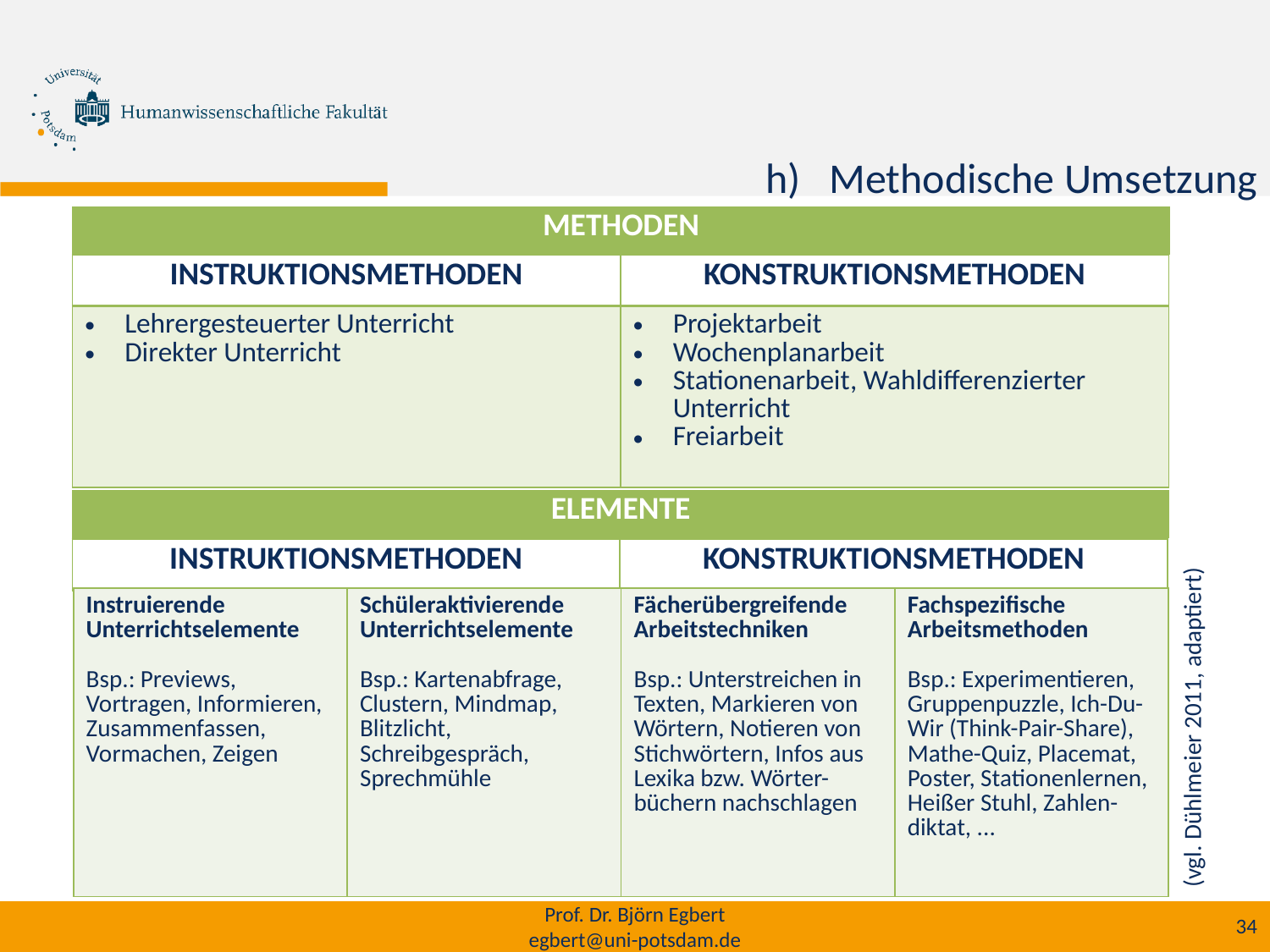

Methodische Umsetzung
| Methoden |
| --- |
| Instruktionsmethoden | Konstruktionsmethoden |
| --- | --- |
| Lehrergesteuerter Unterricht Direkter Unterricht | Projektarbeit Wochenplanarbeit Stationenarbeit, Wahldifferenzierter Unterricht Freiarbeit |
| elemente |
| --- |
| Instruktionsmethoden | Konstruktionsmethoden |
| --- | --- |
| Instruierende Unterrichtselemente Bsp.: Previews, Vortragen, Informieren, Zusammenfassen, Vormachen, Zeigen | Schüleraktivierende Unterrichtselemente Bsp.: Kartenabfrage, Clustern, Mindmap, Blitzlicht, Schreibgespräch, Sprechmühle | Fächerübergreifende Arbeitstechniken Bsp.: Unterstreichen in Texten, Markieren von Wörtern, Notieren von Stichwörtern, Infos aus Lexika bzw. Wörter-büchern nachschlagen | Fachspezifische Arbeitsmethoden Bsp.: Experimentieren, Gruppenpuzzle, Ich-Du-Wir (Think-Pair-Share), Mathe-Quiz, Placemat, Poster, Stationenlernen, Heißer Stuhl, Zahlen-diktat, ... |
| --- | --- | --- | --- |
(vgl. Dühlmeier 2011, adaptiert)

Prof. Dr. Björn Egbert
egbert@uni-potsdam.de

34